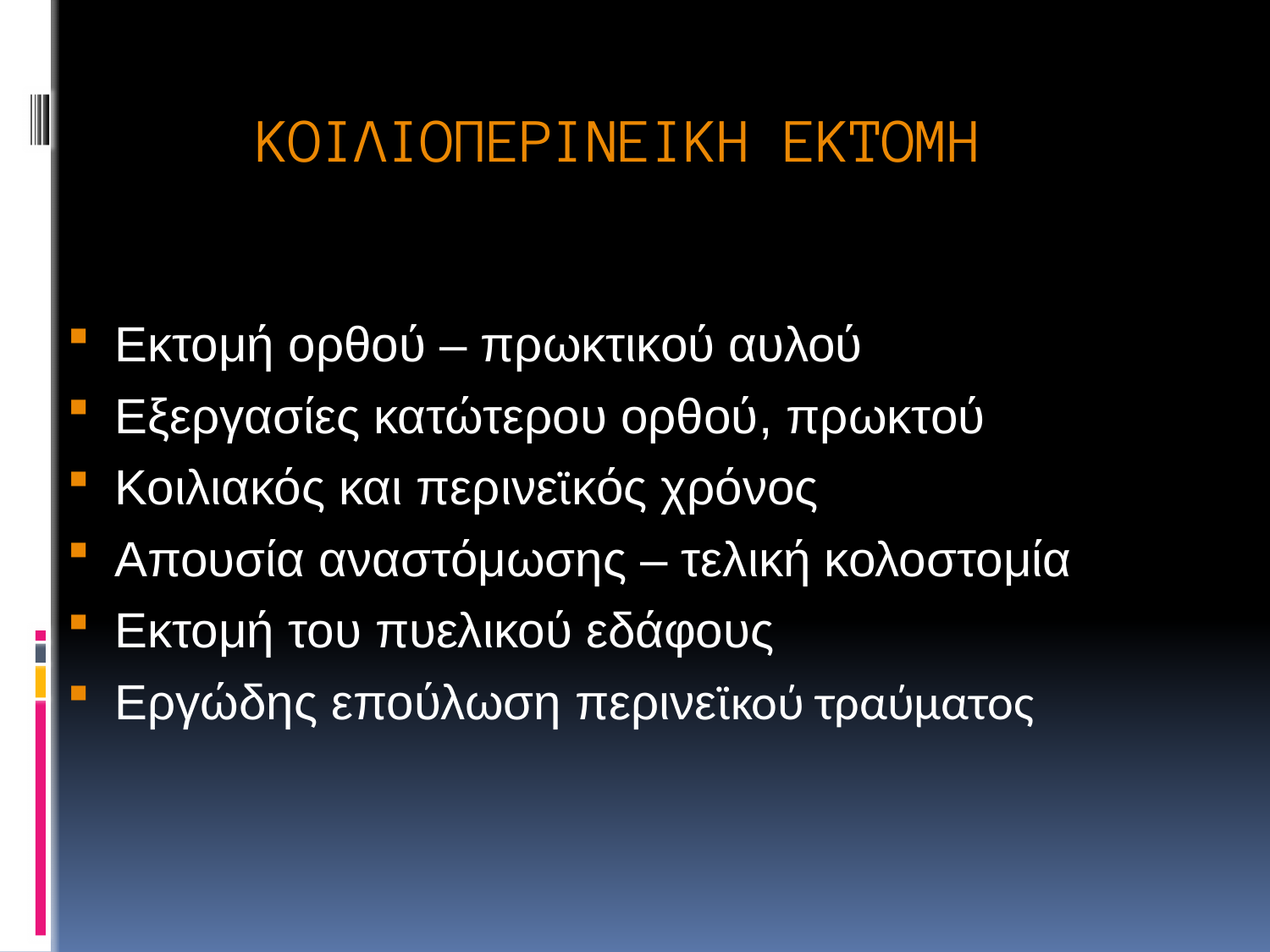

# ΚΟΙΛΙΟΠΕΡΙΝΕΙΚΗ ΕΚΤΟΜΗ
Εκτομή ορθού – πρωκτικού αυλού
Εξεργασίες κατώτερου ορθού, πρωκτού
Κοιλιακός και περινεϊκός χρόνος
Απουσία αναστόμωσης – τελική κολοστομία
Εκτομή του πυελικού εδάφους
Εργώδης επούλωση περινεϊκού τραύματος